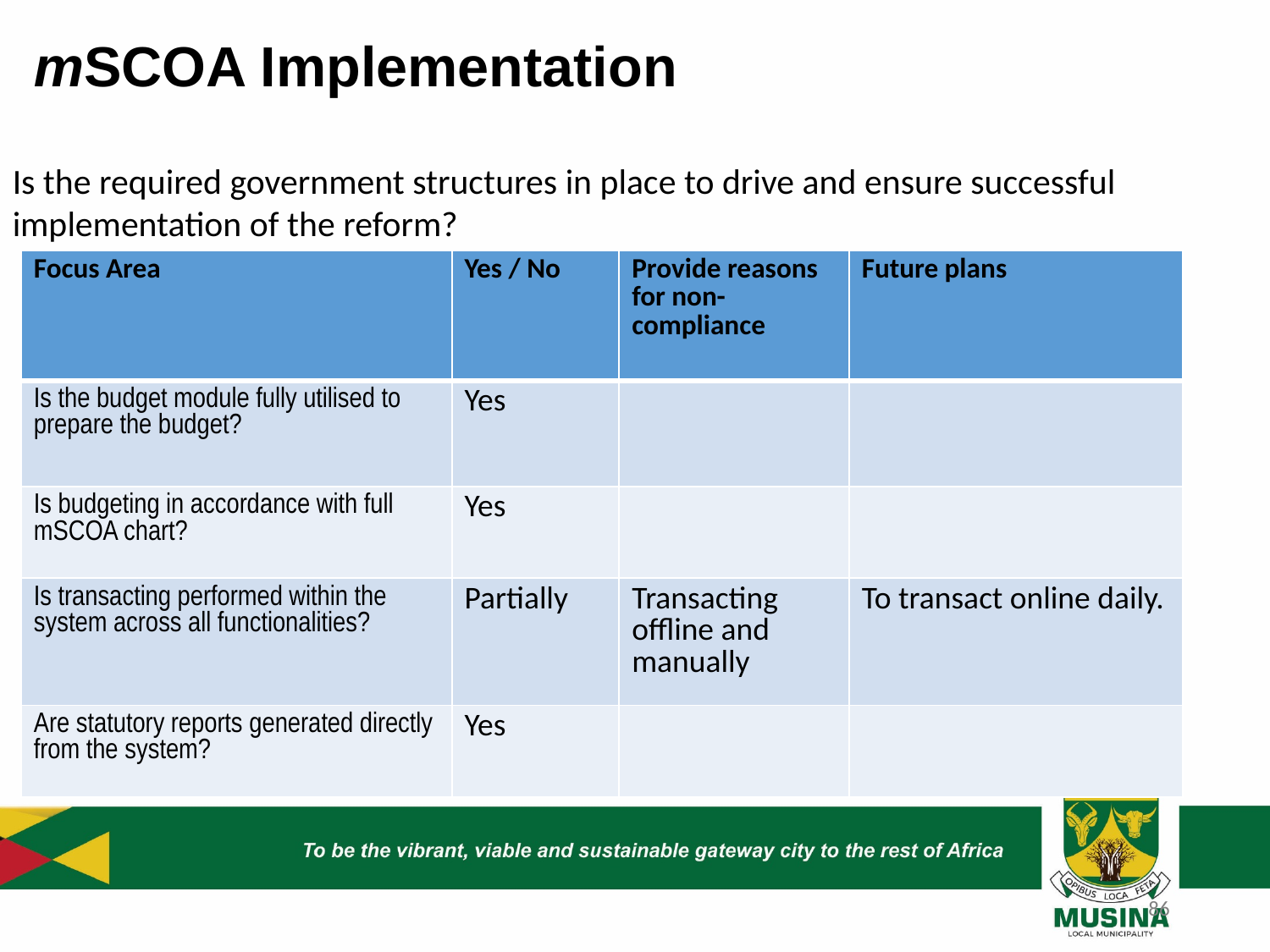

# mSCOA Implementation
Is the required government structures in place to drive and ensure successful implementation of the reform?
| Focus Area | Yes / No | Provide reasons for non-compliance | Future plans |
| --- | --- | --- | --- |
| Is the budget module fully utilised to prepare the budget? | Yes |  |  |
| Is budgeting in accordance with full mSCOA chart? | Yes |  |  |
| Is transacting performed within the system across all functionalities? | Partially | Transacting offline and manually | To transact online daily. |
| Are statutory reports generated directly from the system? | Yes |  |  |
86